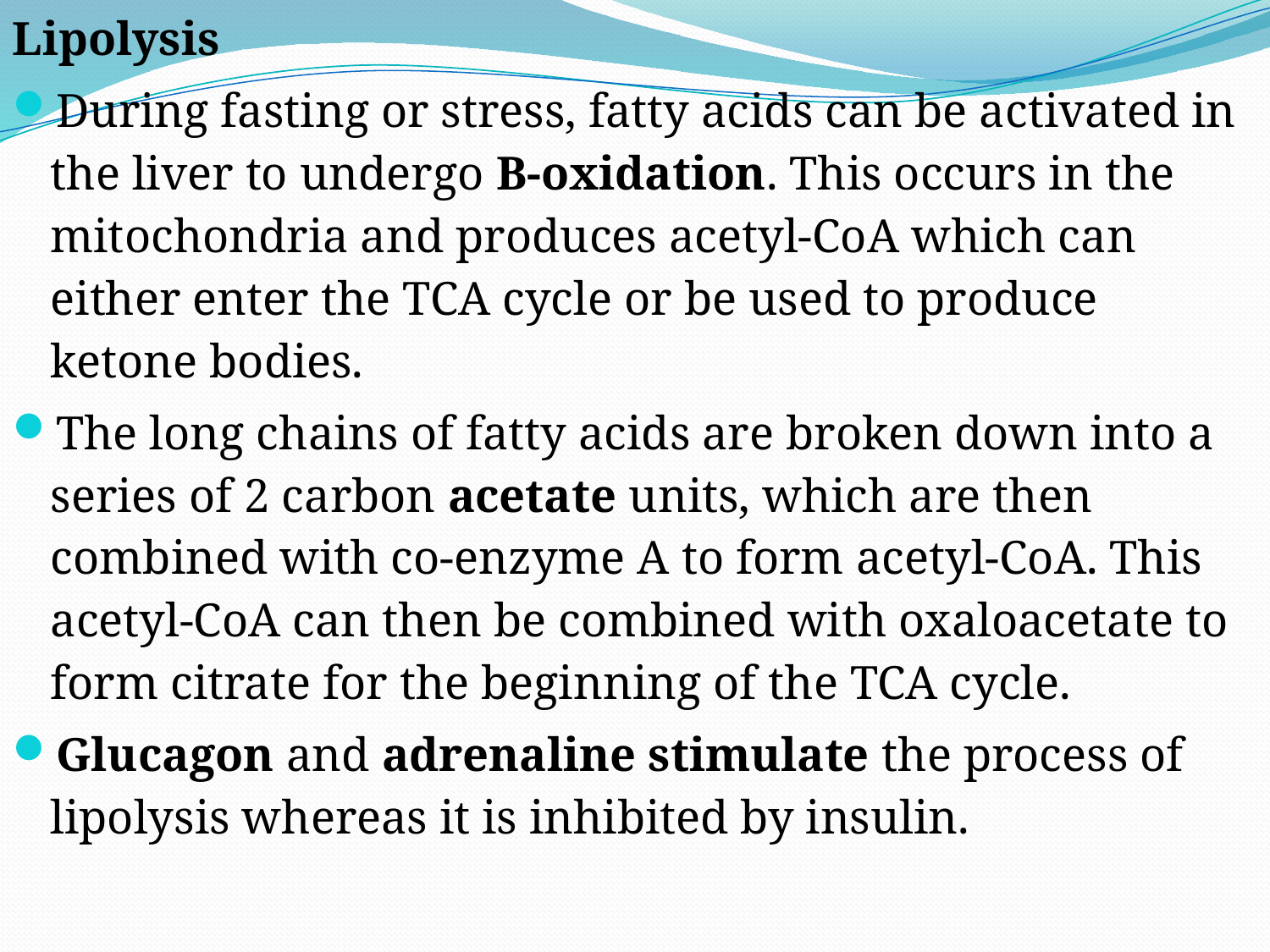

Lipolysis
During fasting or stress, fatty acids can be activated in the liver to undergo B-oxidation. This occurs in the mitochondria and produces acetyl-CoA which can either enter the TCA cycle or be used to produce ketone bodies.
The long chains of fatty acids are broken down into a series of 2 carbon acetate units, which are then combined with co-enzyme A to form acetyl-CoA. This acetyl-CoA can then be combined with oxaloacetate to form citrate for the beginning of the TCA cycle.
Glucagon and adrenaline stimulate the process of lipolysis whereas it is inhibited by insulin.